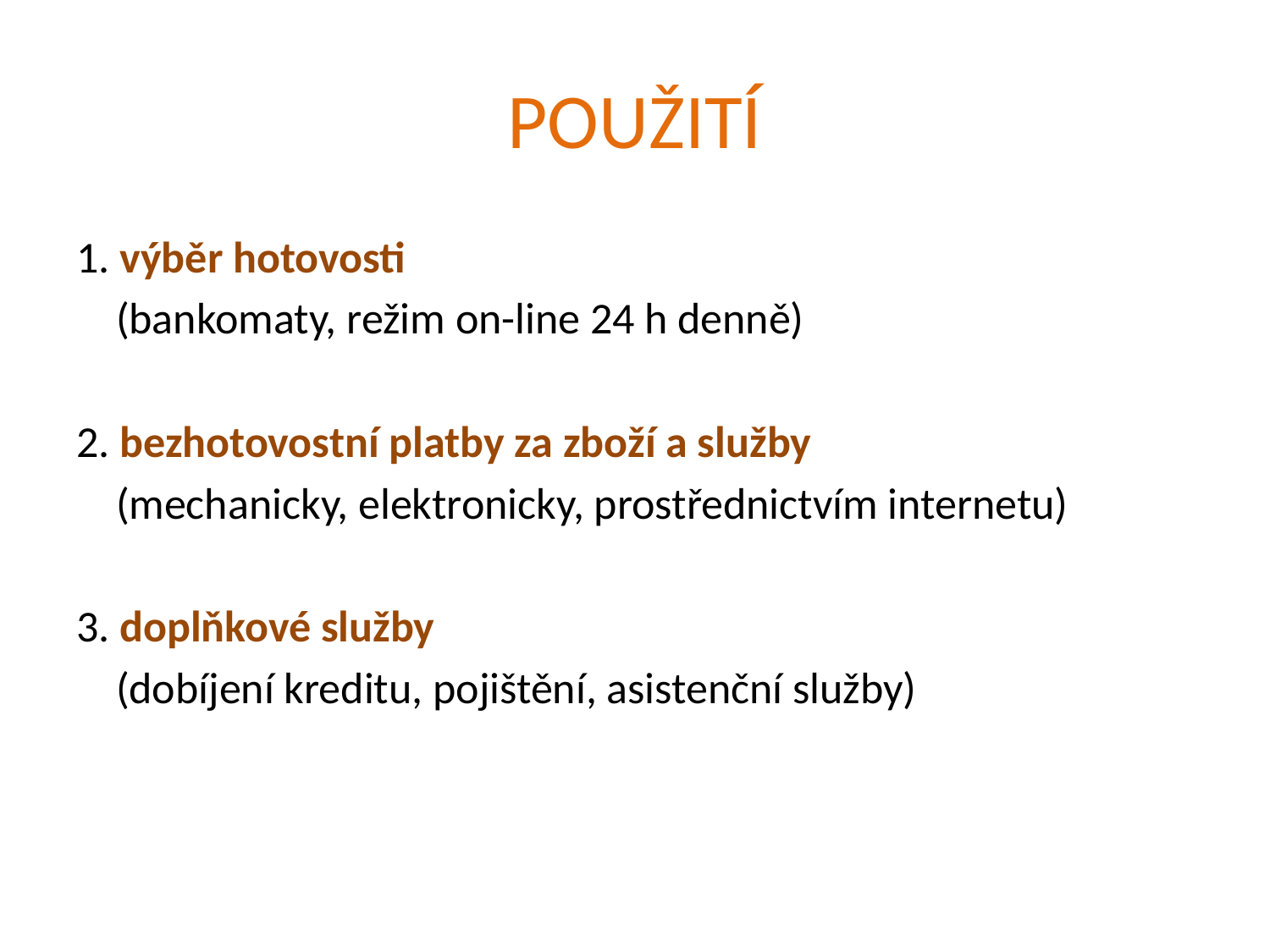

# POUŽITÍ
1. výběr hotovosti
    (bankomaty, režim on-line 24 h denně)

2. bezhotovostní platby za zboží a služby
    (mechanicky, elektronicky, prostřednictvím internetu)

3. doplňkové služby
    (dobíjení kreditu, pojištění, asistenční služby)